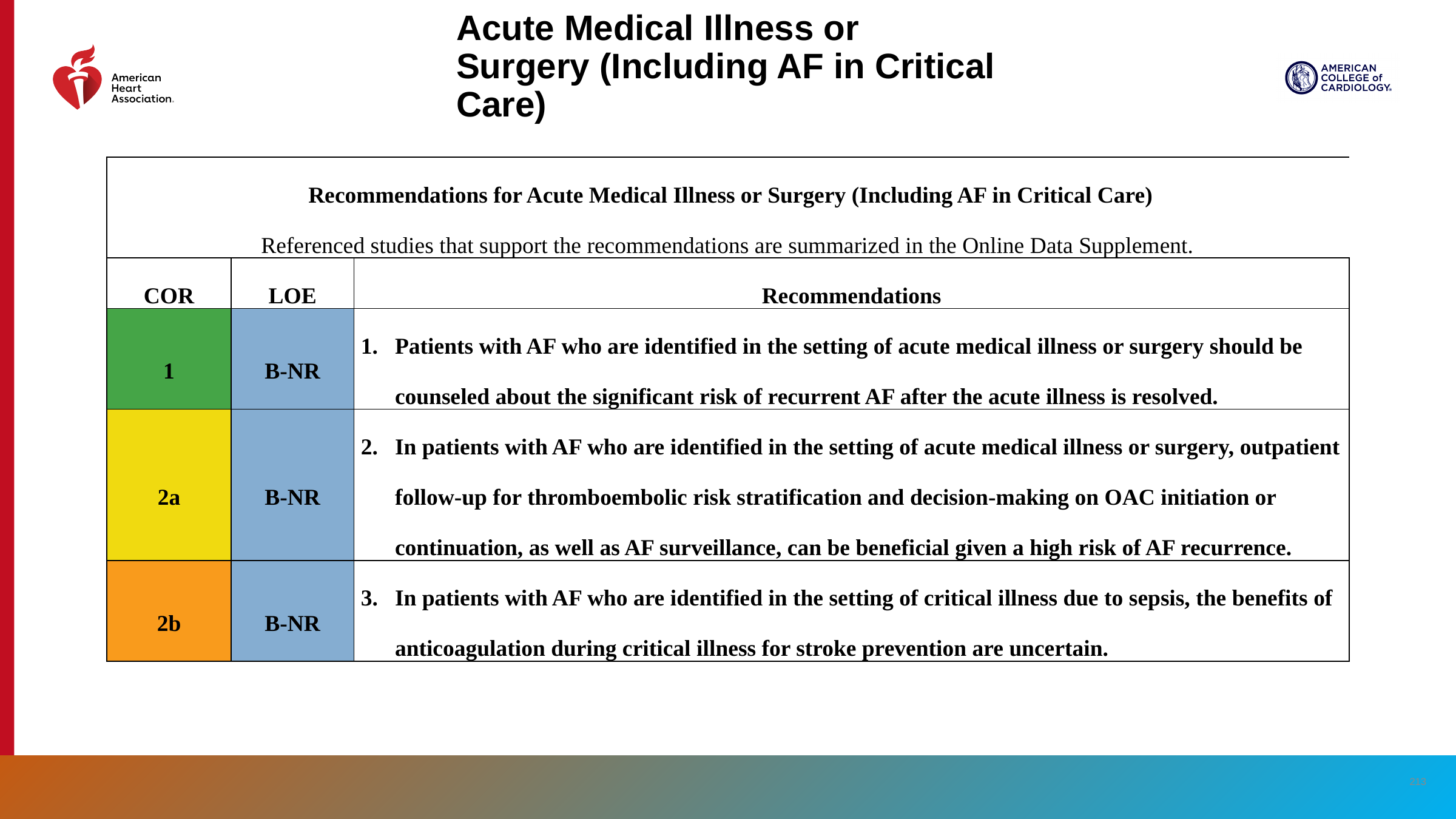

# Acute Medical Illness or Surgery (Including AF in Critical Care)
| Recommendations for Acute Medical Illness or Surgery (Including AF in Critical Care) Referenced studies that support the recommendations are summarized in the Online Data Supplement. | Recommendations for Acute Medical Illness or Surgery (Including AF in Critical Care) Referenced studies that support the recommendations are summarized in the online data supplement |  |
| --- | --- | --- |
| COR | LOE | Recommendations |
| 1 | B-NR | Patients with AF who are identified in the setting of acute medical illness or surgery should be counseled about the significant risk of recurrent AF after the acute illness is resolved. |
| 2a | B-NR | In patients with AF who are identified in the setting of acute medical illness or surgery, outpatient follow-up for thromboembolic risk stratification and decision-making on OAC initiation or continuation, as well as AF surveillance, can be beneficial given a high risk of AF recurrence. |
| 2b | B-NR | In patients with AF who are identified in the setting of critical illness due to sepsis, the benefits of anticoagulation during critical illness for stroke prevention are uncertain. |
213